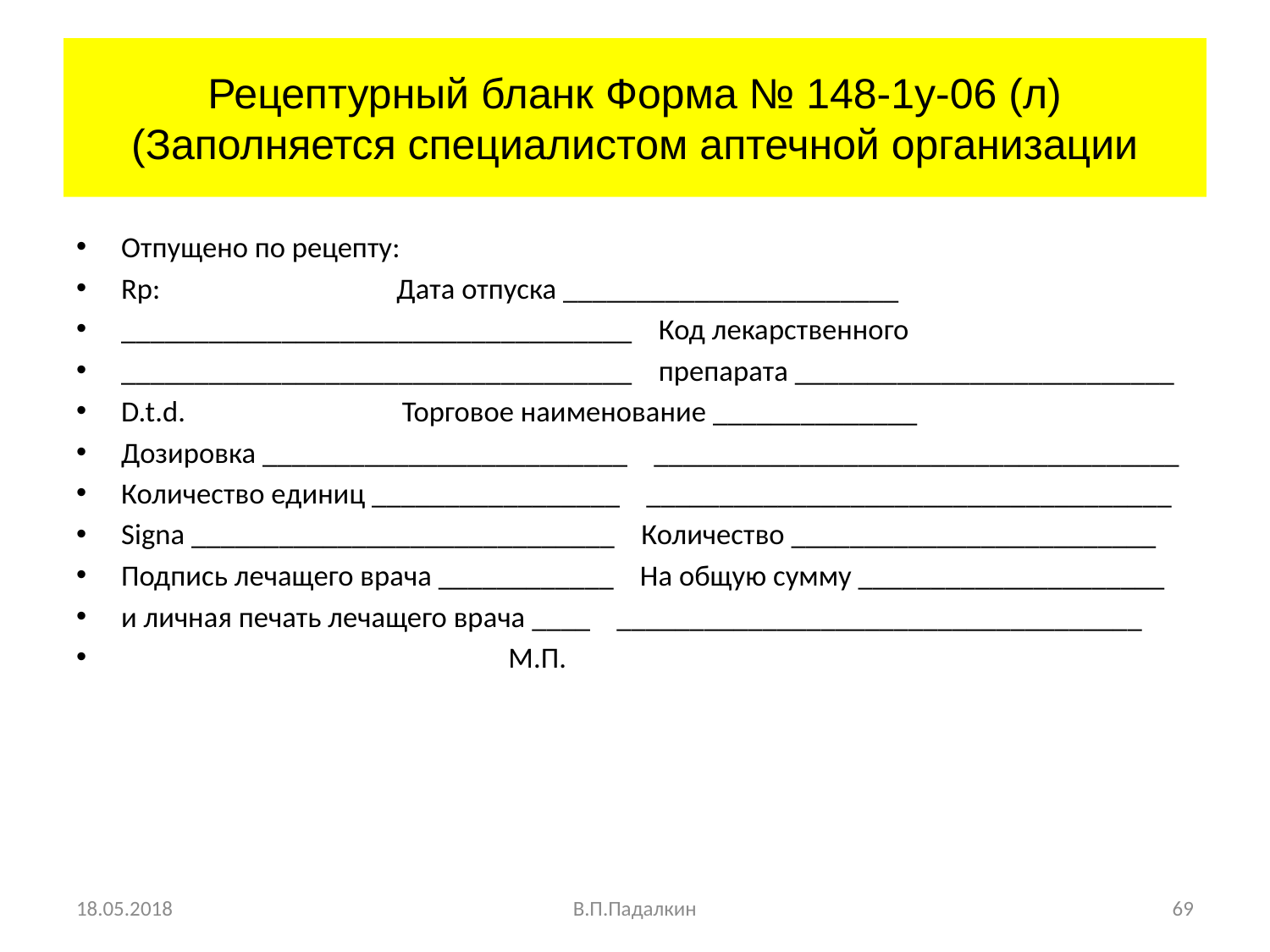

# Рецептурный бланк Форма № 148-1у-06 (л) (Заполняется специалистом аптечной организации
Отпущено по рецепту:
Rp:                                    Дата отпуска _______________________
___________________________________    Код лекарственного
___________________________________    препарата __________________________
D.t.d.                                 Торговое наименование ______________
Дозировка _________________________    ____________________________________
Количество единиц _________________    ____________________________________
Signa _____________________________    Количество _________________________
Подпись лечащего врача ____________    На общую сумму _____________________
и личная печать лечащего врача ____    ____________________________________
                                                           М.П.

18.05.2018
В.П.Падалкин
69